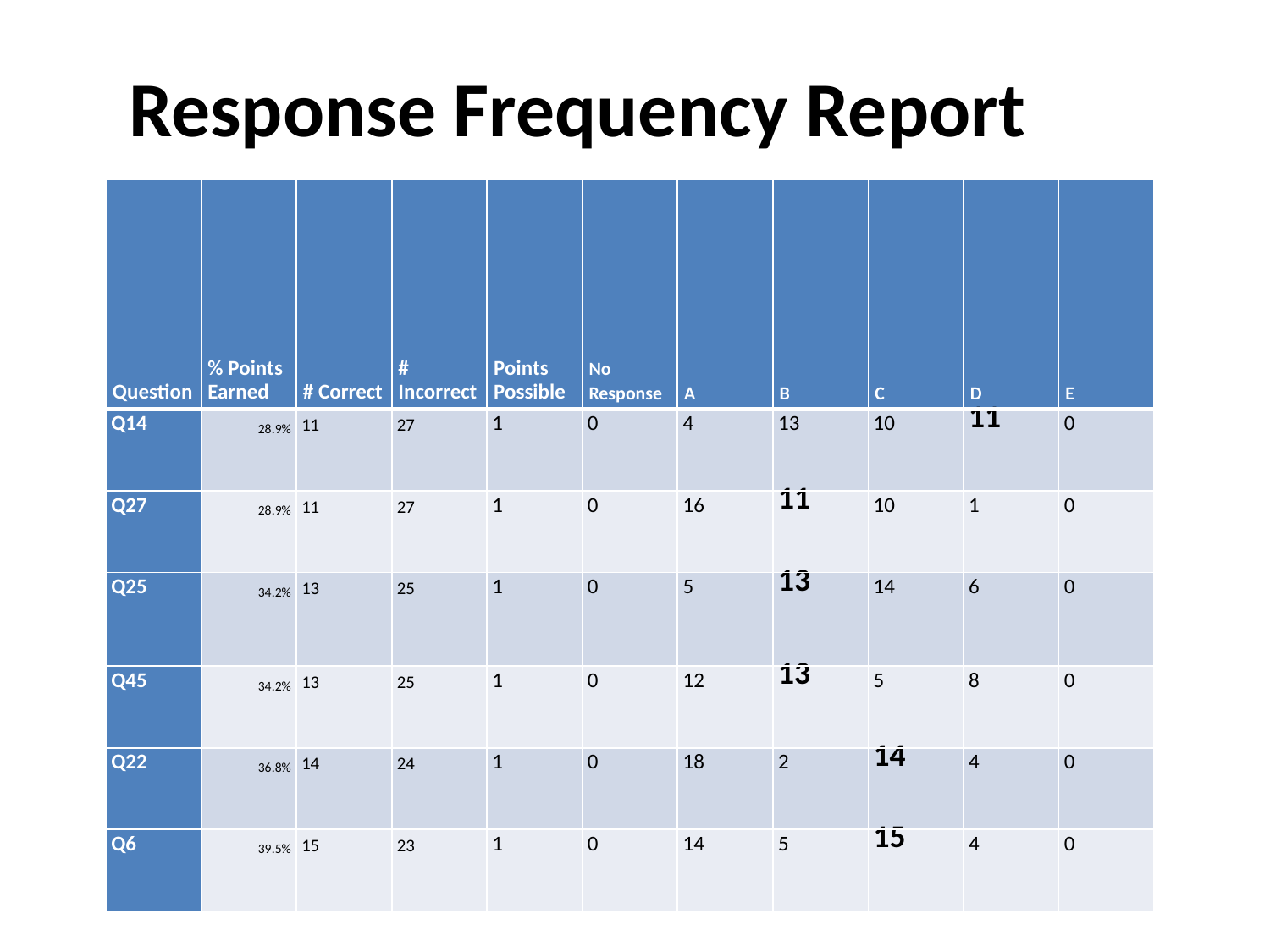

Response Frequency Report
| Question | % Points Earned | # Correct | # Incorrect | Points Possible | No Response | A | B | C | D | E |
| --- | --- | --- | --- | --- | --- | --- | --- | --- | --- | --- |
| Q14 | 28.9% | 11 | 27 | 1 | 0 | 4 | 13 | 10 | 11 | 0 |
| Q27 | 28.9% | 11 | 27 | 1 | 0 | 16 | 11 | 10 | 1 | 0 |
| Q25 | 34.2% | 13 | 25 | 1 | 0 | 5 | 13 | 14 | 6 | 0 |
| Q45 | 34.2% | 13 | 25 | 1 | 0 | 12 | 13 | 5 | 8 | 0 |
| Q22 | 36.8% | 14 | 24 | 1 | 0 | 18 | 2 | 14 | 4 | 0 |
| Q6 | 39.5% | 15 | 23 | 1 | 0 | 14 | 5 | 15 | 4 | 0 |